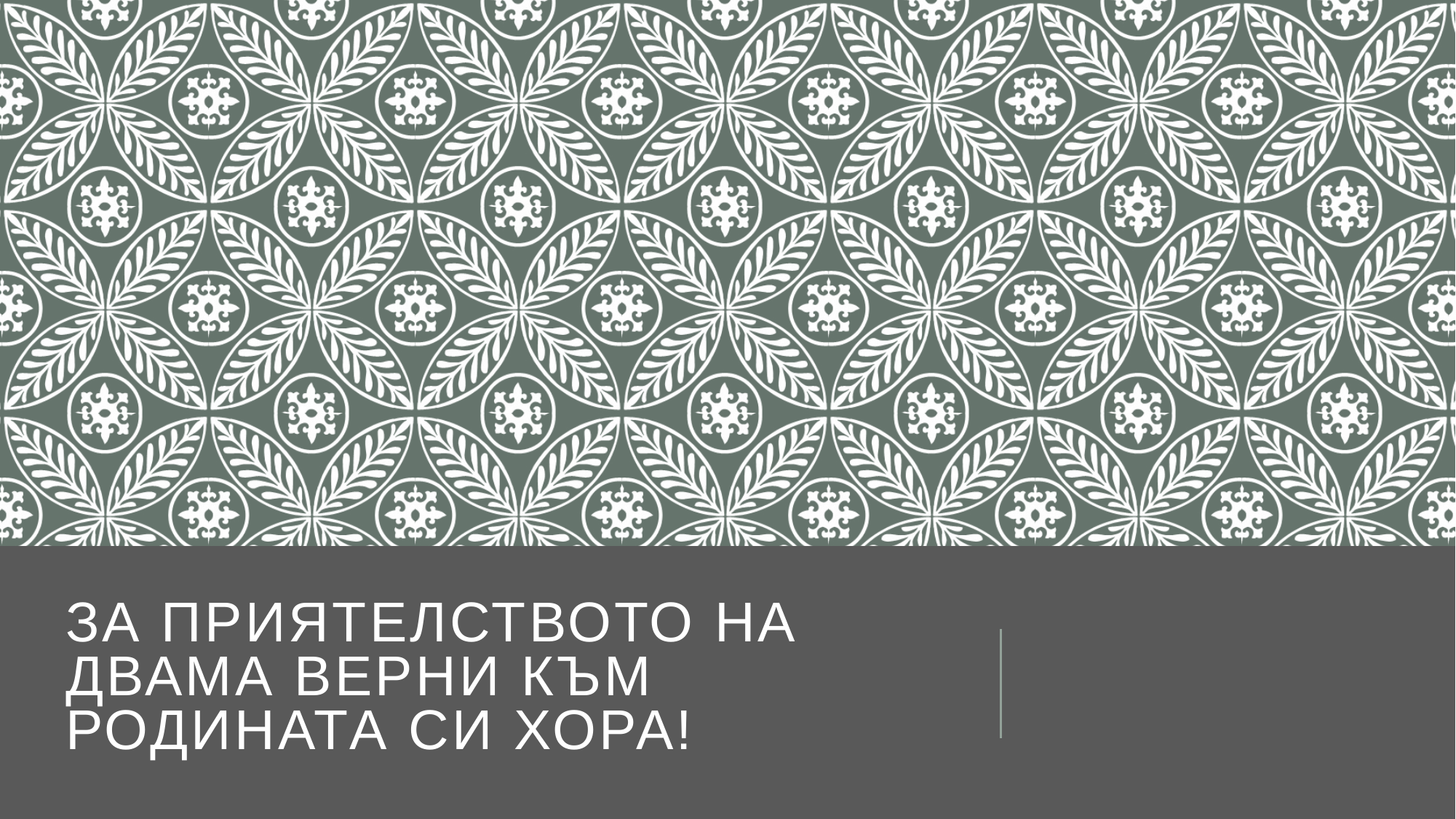

# ЗА ПРИЯТЕЛСТВОТО НА ДВАМА ВЕРНИ КЪМ РОДИНАТА СИ ХОРА!